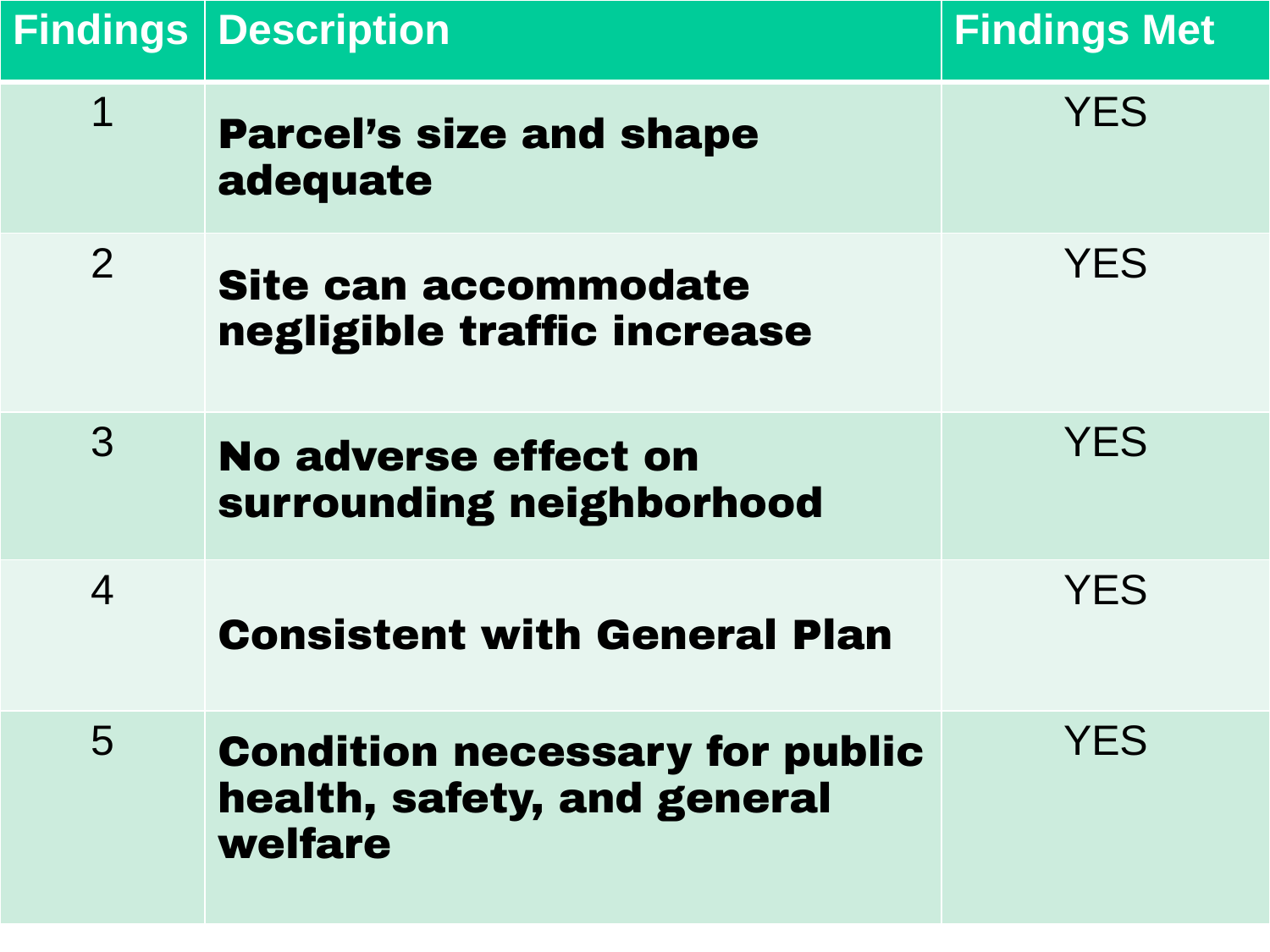

| Findings | Description | Findings Met |
| --- | --- | --- |
| 1 | Parcel’s size and shape adequate | YES |
| 2 | Site can accommodate negligible traffic increase | YES |
| 3 | No adverse effect on surrounding neighborhood | YES |
| 4 | Consistent with General Plan | YES |
| 5 | Condition necessary for public health, safety, and general welfare | YES |
#